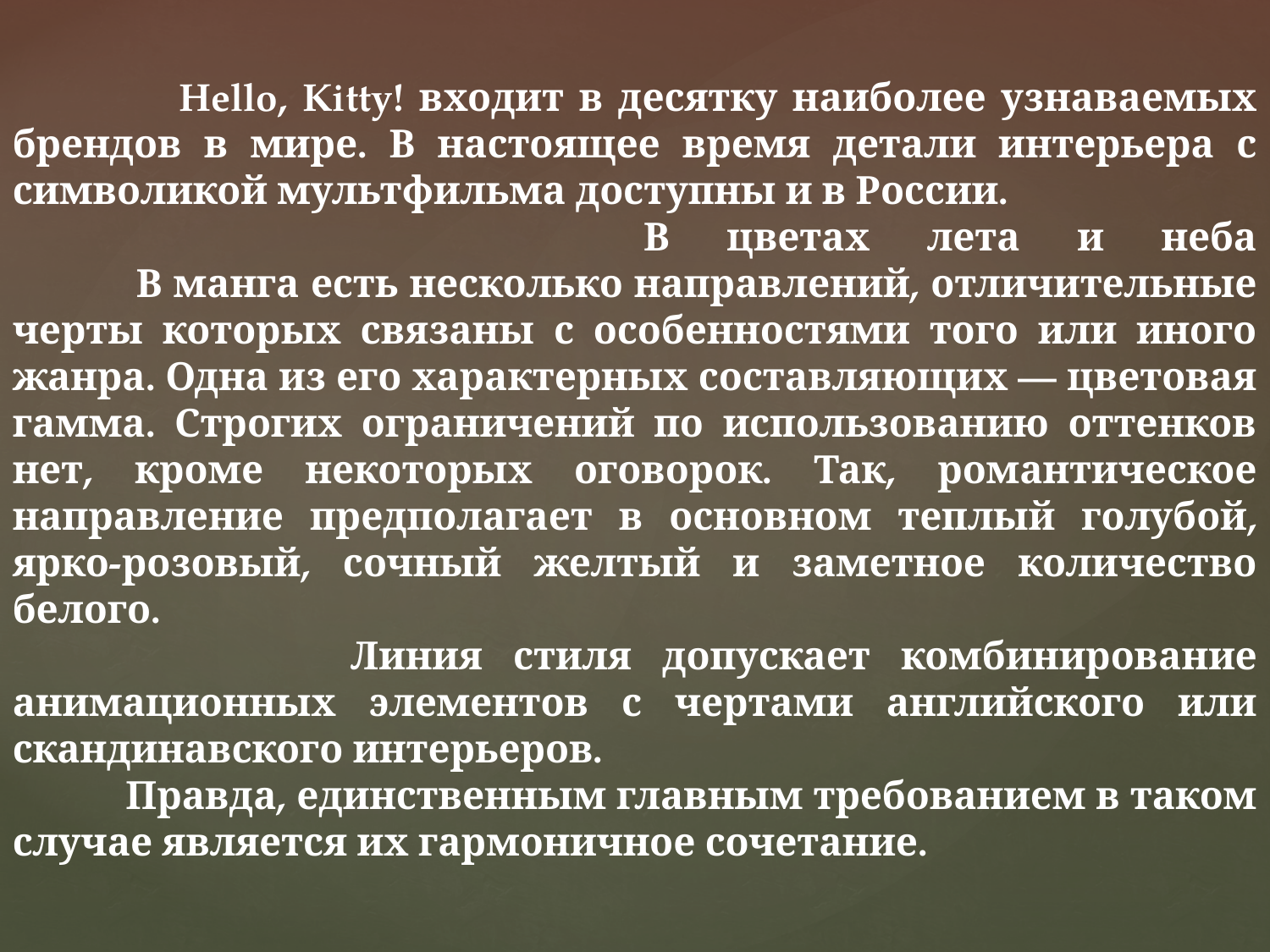

Hello, Kitty! входит в десятку наиболее узнаваемых брендов в мире. В настоящее время детали интерьера с символикой мультфильма доступны и в России.
           В цветах лета и неба
           В манга есть несколько направлений, отличительные черты которых связаны с особенностями того или иного жанра. Одна из его характерных составляющих — цветовая гамма. Строгих ограничений по использованию оттенков нет, кроме некоторых оговорок. Так, романтическое направление предполагает в основном теплый голубой, ярко-розовый, сочный желтый и заметное количество белого.
           Линия стиля допускает комбинирование анимационных элементов с чертами английского или скандинавского интерьеров.
           Правда, единственным главным требованием в таком случае является их гармоничное сочетание.